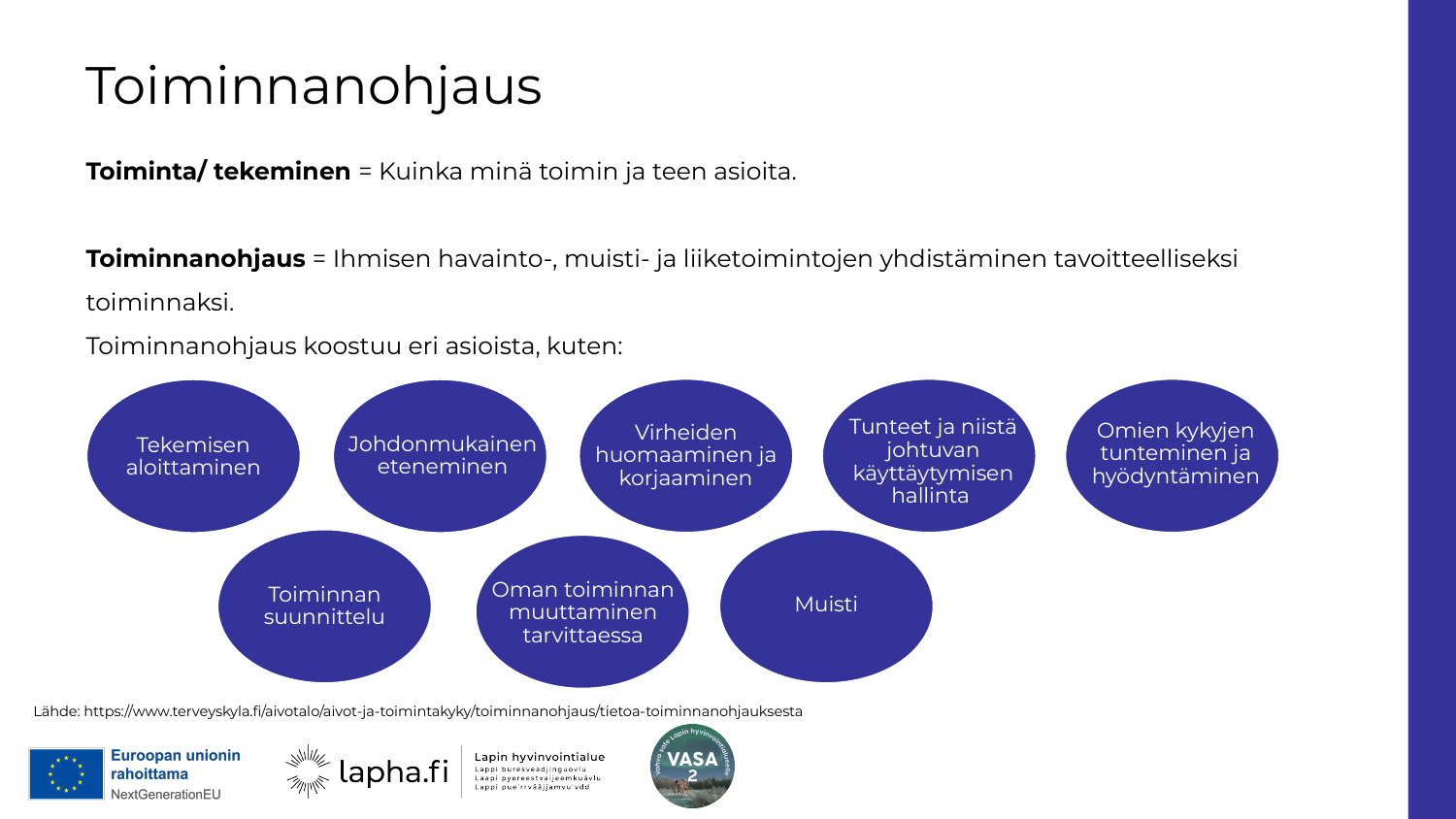

# Toiminnanohjaus
Toiminta/ tekeminen = Kuinka minä toimin ja teen asioita.

Toiminnanohjaus = Ihmisen havainto-, muisti- ja liiketoimintojen yhdistäminen tavoitteelliseksi toiminnaksi.
Toiminnanohjaus koostuu eri asioista, kuten:

Tunteet ja niistä johtuvan käyttäytymisen hallinta

Omien kykyjen tunteminen ja hyödyntäminen

Virheiden huomaaminen ja korjaaminen

Tekemisen aloittaminen

Johdonmukainen eteneminen

Toiminnan suunnittelu

Muisti

Oman toiminnan muuttaminen tarvittaessa
Lähde: https://www.terveyskyla.fi/aivotalo/aivot-ja-toimintakyky/toiminnanohjaus/tietoa-toiminnanohjauksesta